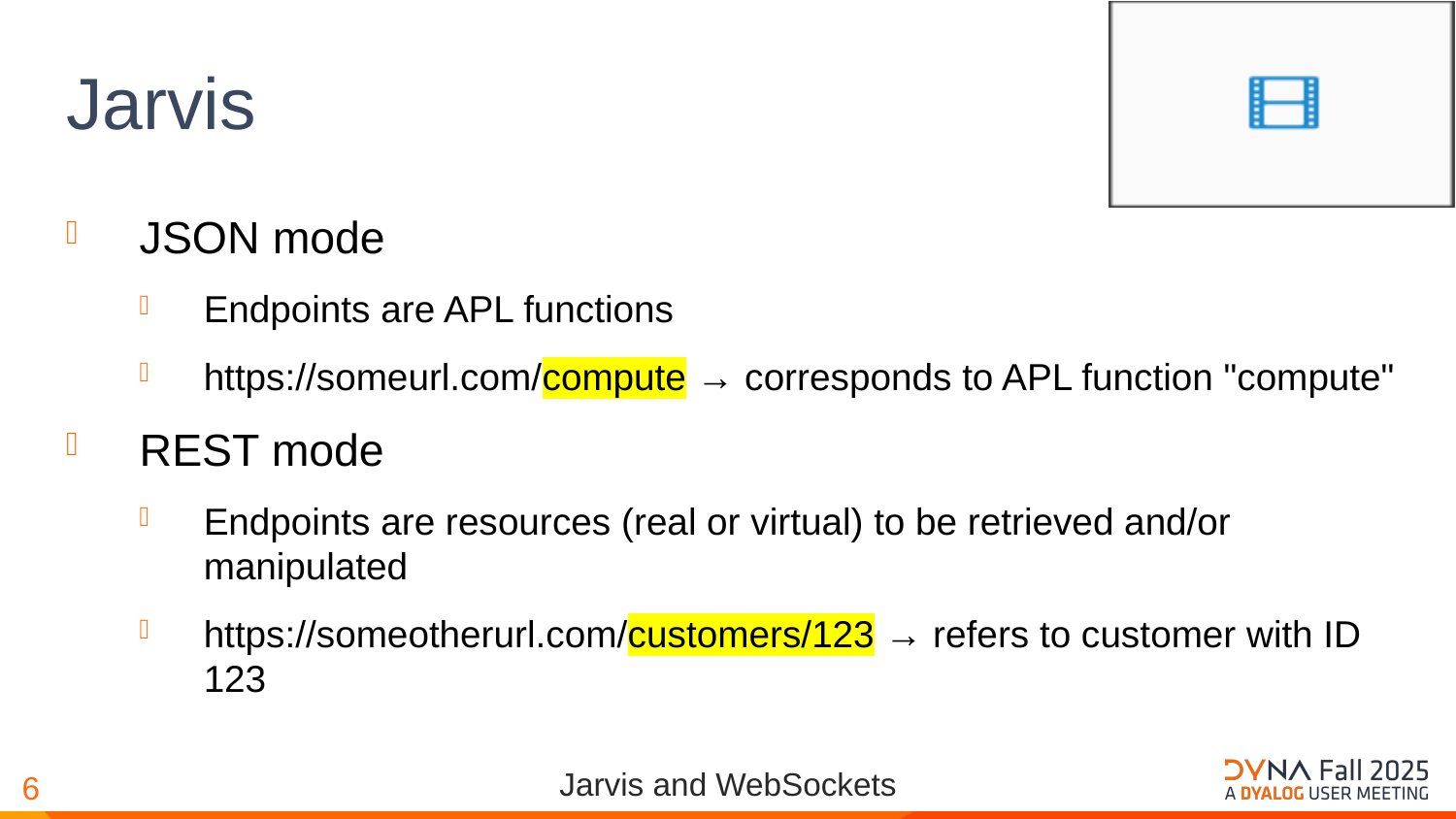

# Jarvis
JSON mode
Endpoints are APL functions
https://someurl.com/compute → corresponds to APL function "compute"
REST mode
Endpoints are resources (real or virtual) to be retrieved and/or manipulated
https://someotherurl.com/customers/123 → refers to customer with ID 123